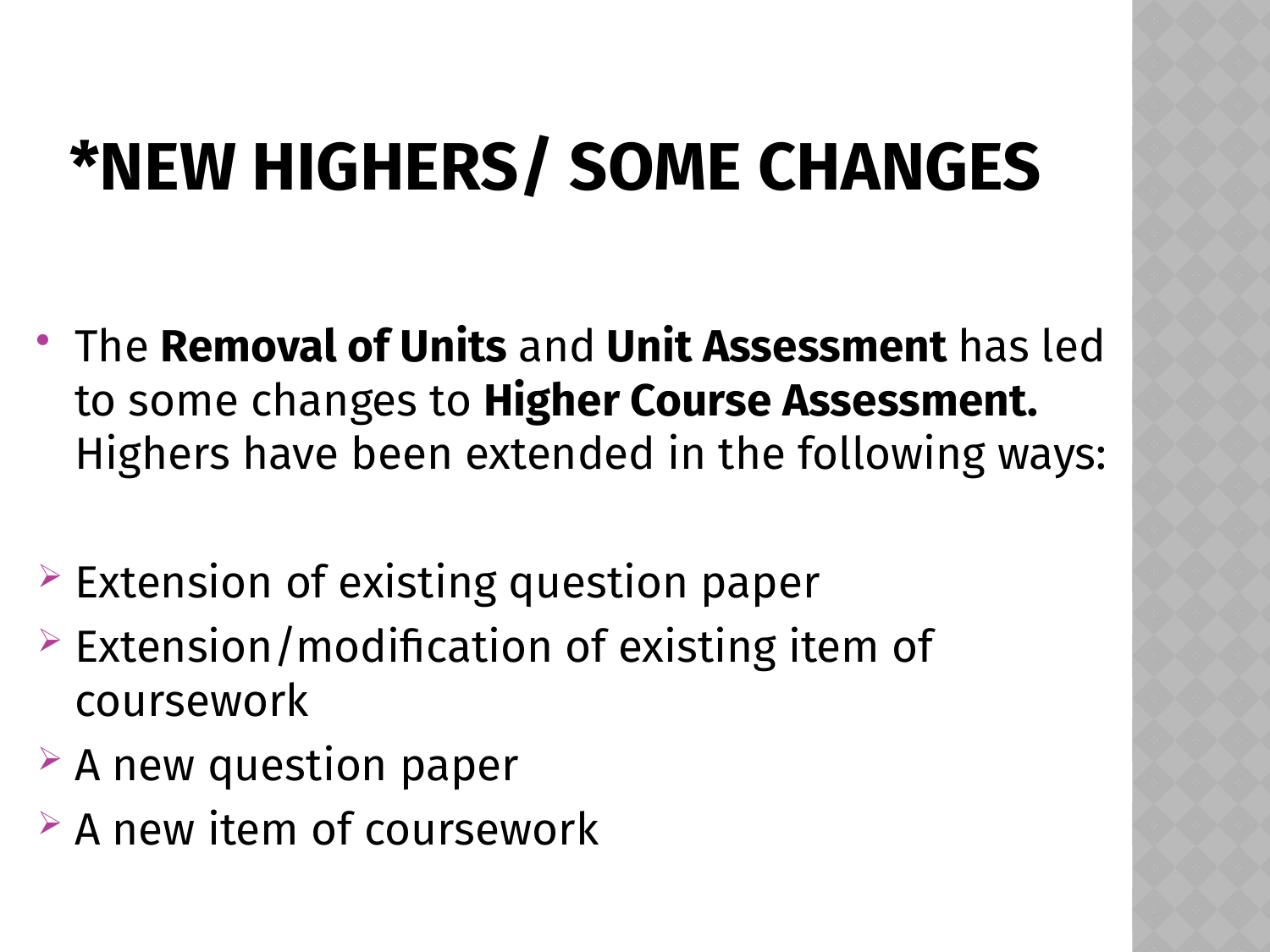

# *New Highers/ Some Changes

The Removal of Units and Unit Assessment has led to some changes to Higher Course Assessment. Highers have been extended in the following ways:

Extension of existing question paper
Extension/modification of existing item of coursework
A new question paper
A new item of coursework